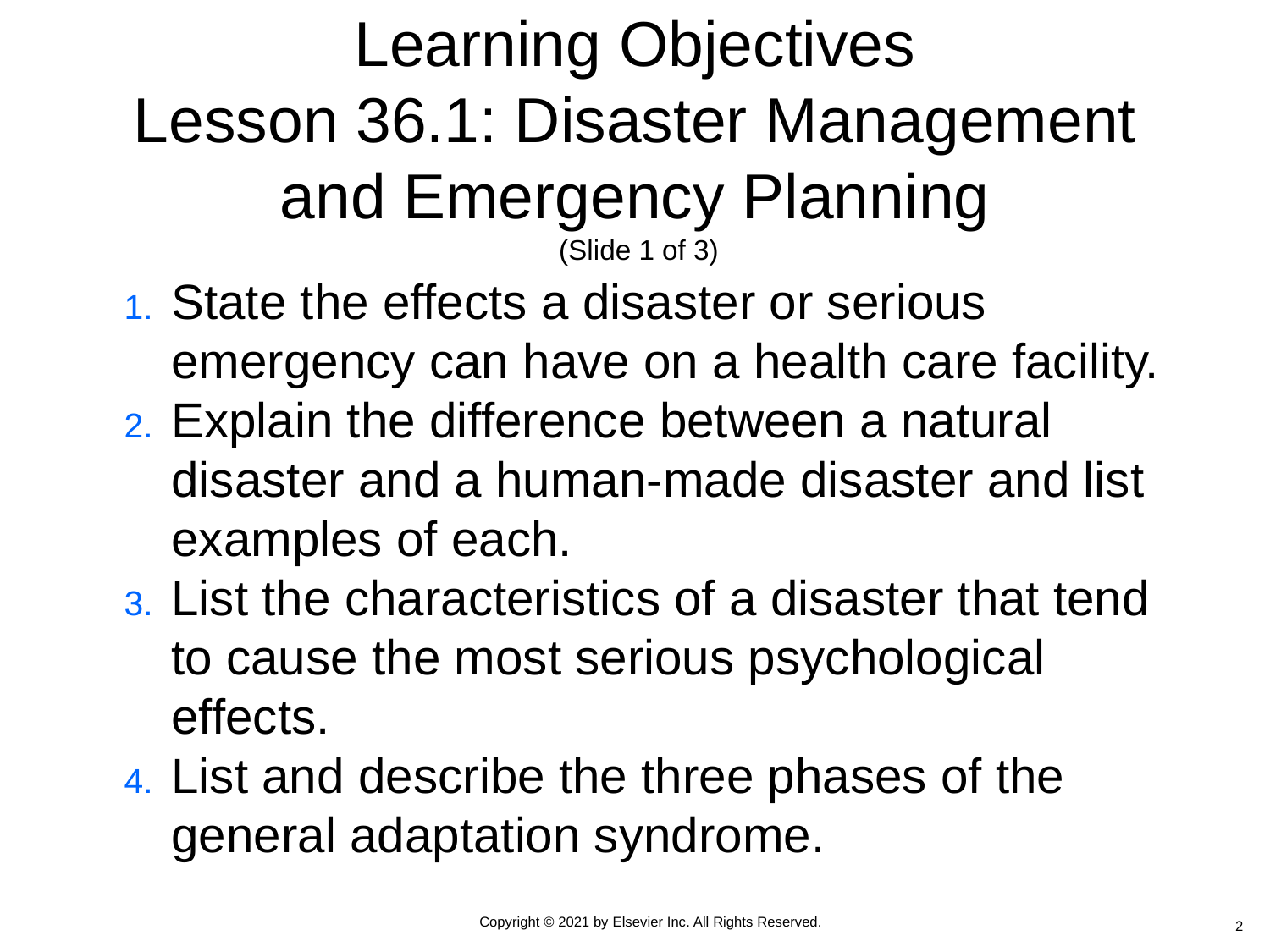

# Learning Objectives Lesson 36.1: Disaster Management and Emergency Planning (Slide 1 of 3)
State the effects a disaster or serious emergency can have on a health care facility.
Explain the difference between a natural disaster and a human-made disaster and list examples of each.
List the characteristics of a disaster that tend to cause the most serious psychological effects.
List and describe the three phases of the general adaptation syndrome.

2